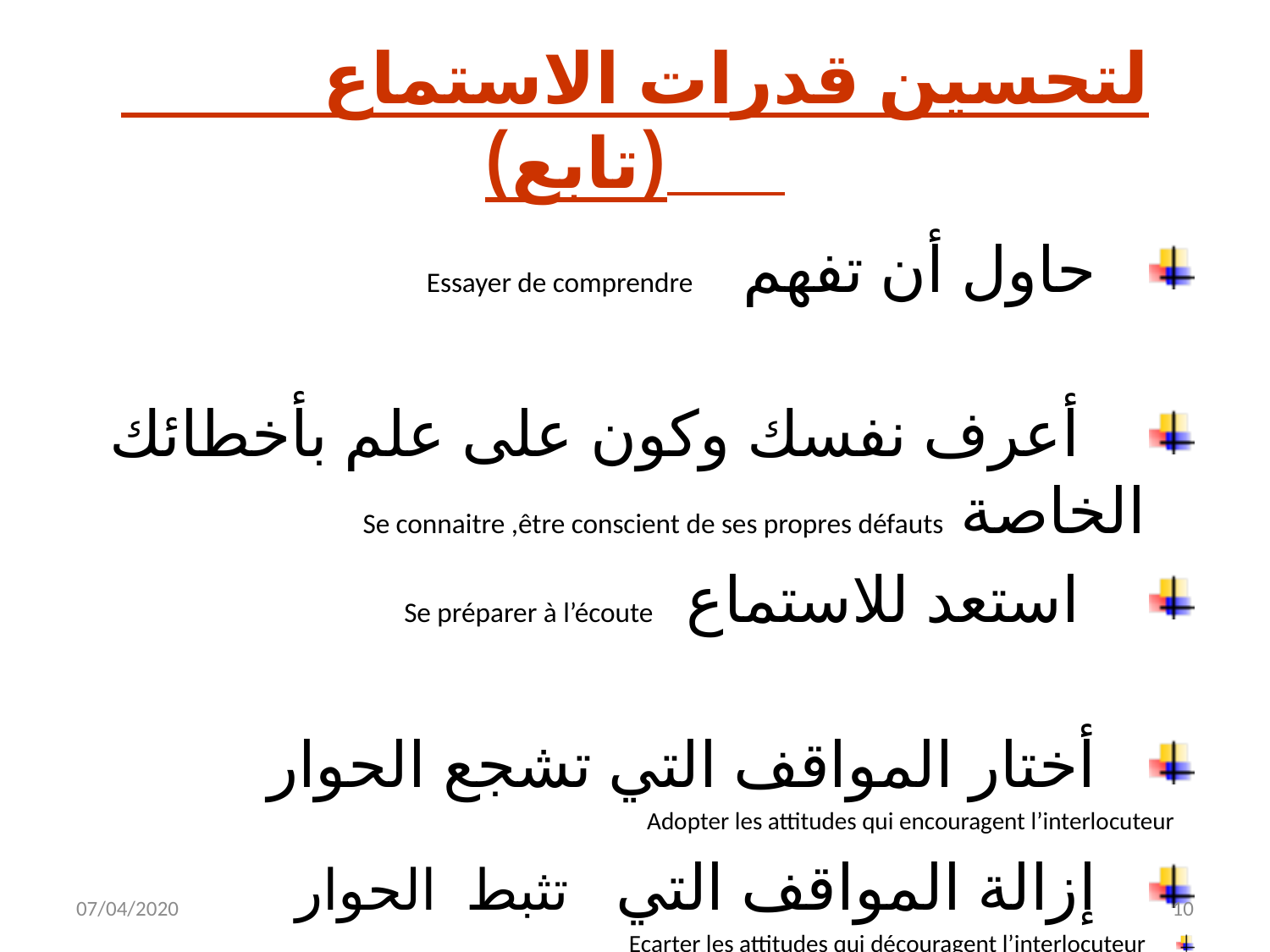

# لتحسين قدرات الاستماع            (تابع)
   حاول أن تفهم   Essayer de comprendre
    أعرف نفسك وكون على علم بأخطائك الخاصة Se connaitre ,être conscient de ses propres défauts
    استعد للاستماع  Se préparer à l’écoute
   أختار المواقف التي تشجع الحوار
   Adopter les attitudes qui encouragent l’interlocuteur
   إزالة المواقف التي   تثبط  الحوار
Ecarter les attitudes qui découragent l’interlocuteur
07/04/2020
10